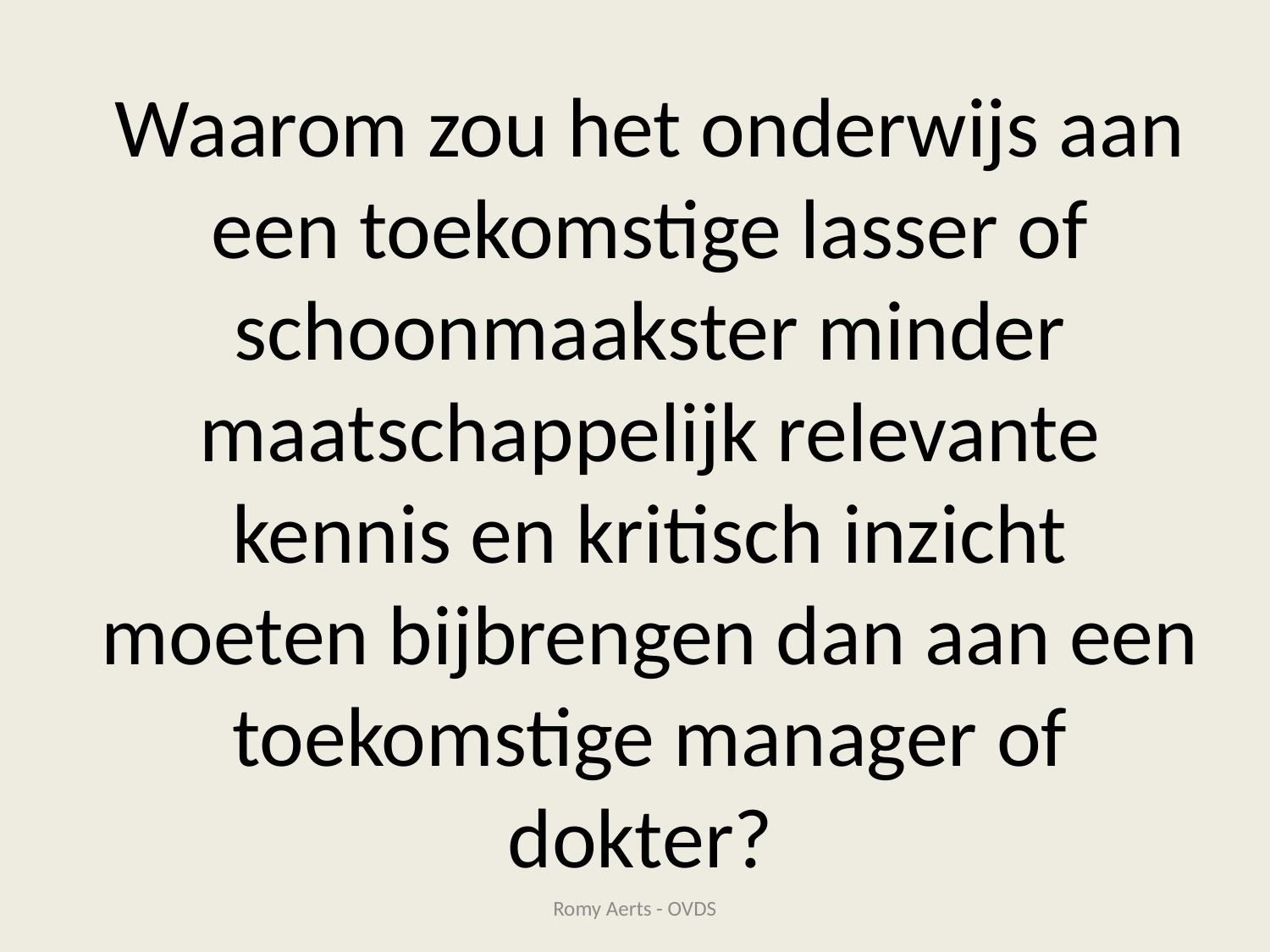

Waarom zou het onderwijs aan een toekomstige lasser of schoonmaakster minder maatschappelijk relevante kennis en kritisch inzicht moeten bijbrengen dan aan een toekomstige manager of dokter?
Romy Aerts - OVDS